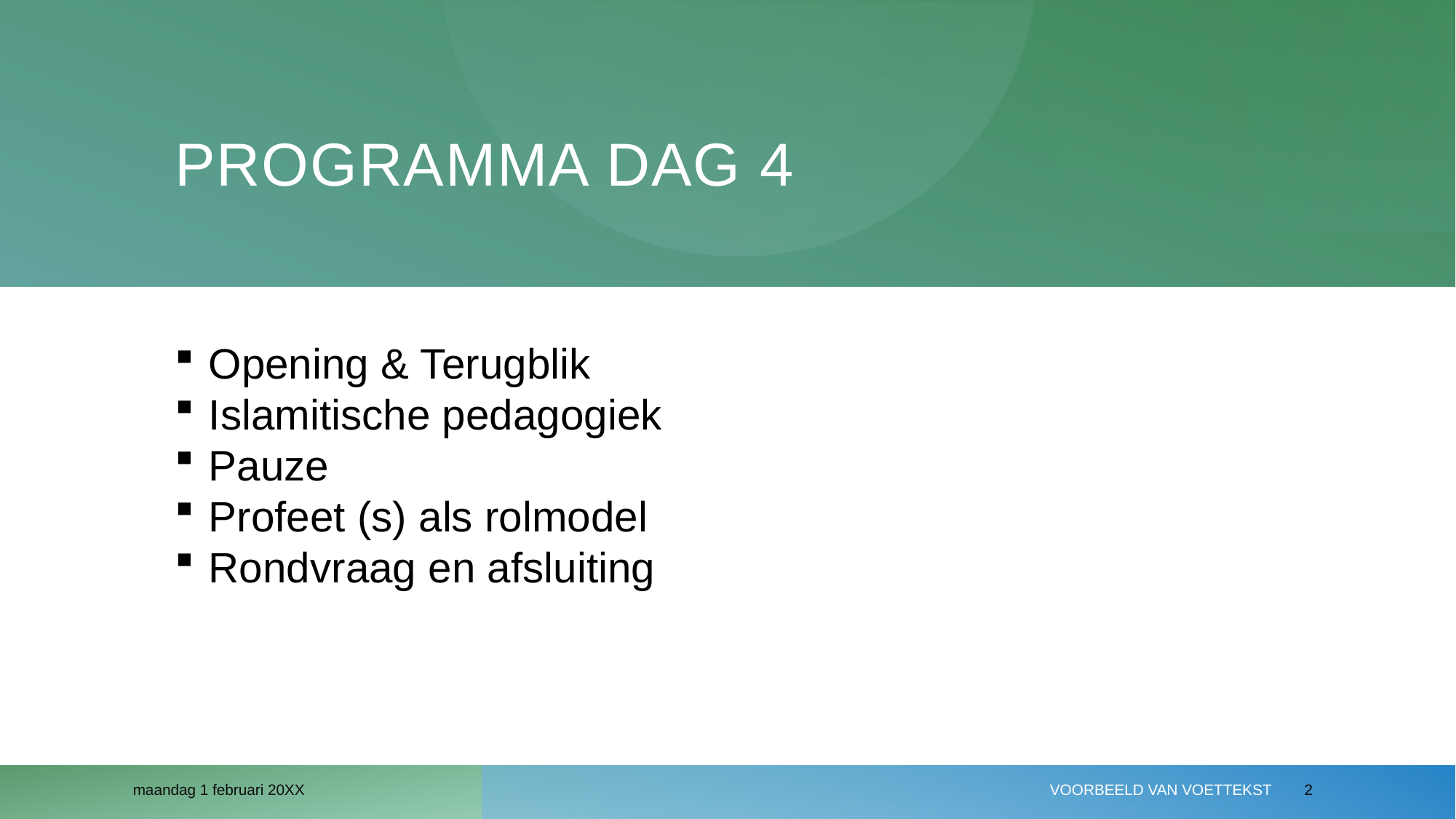

# Programma dag 4
Opening & Terugblik
Islamitische pedagogiek
Pauze
Profeet (s) als rolmodel
Rondvraag en afsluiting

maandag 1 februari 20XX
Voorbeeld van voettekst
2